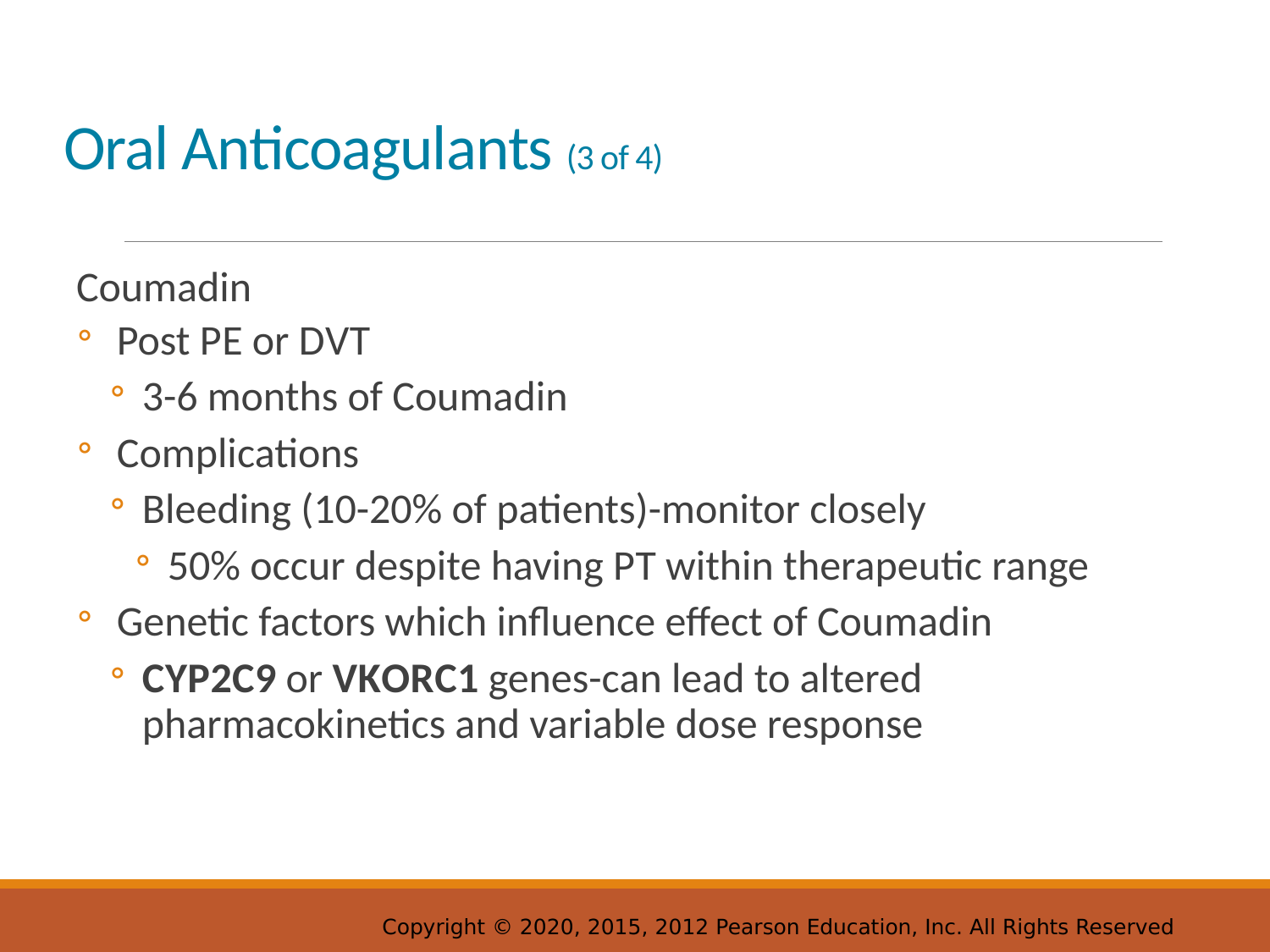

# Oral Anticoagulants (3 of 4)
Coumadin
Post P E or D V T
3-6 months of Coumadin
Complications
Bleeding (10-20% of patients)-monitor closely
50% occur despite having P T within therapeutic range
Genetic factors which influence effect of Coumadin
C Y P 2 C 9 or V K O R C 1 genes-can lead to altered pharmacokinetics and variable dose response